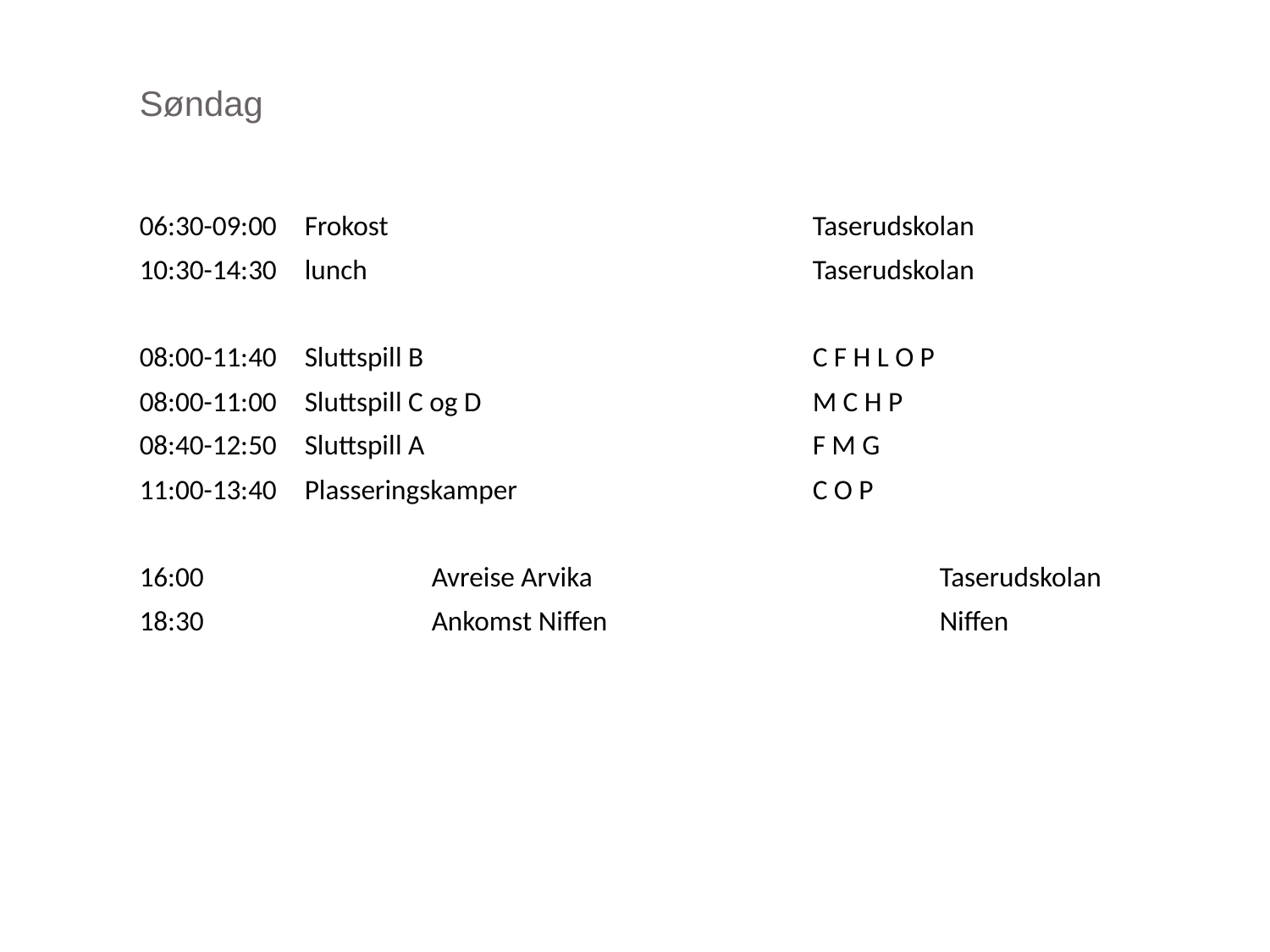

# Søndag
06:30-09:00 	Frokost 			 	Taserudskolan
10:30-14:30	lunch 			 	Taserudskolan

08:00-11:40 	Sluttspill B				C F H L O P
08:00-11:00 	Sluttspill C og D			M C H P
08:40-12:50 	Sluttspill A				F M G
11:00-13:40 	Plasseringskamper			C O P

16:00		Avreise Arvika		 	Taserudskolan
18:30		Ankomst Niffen			Niffen